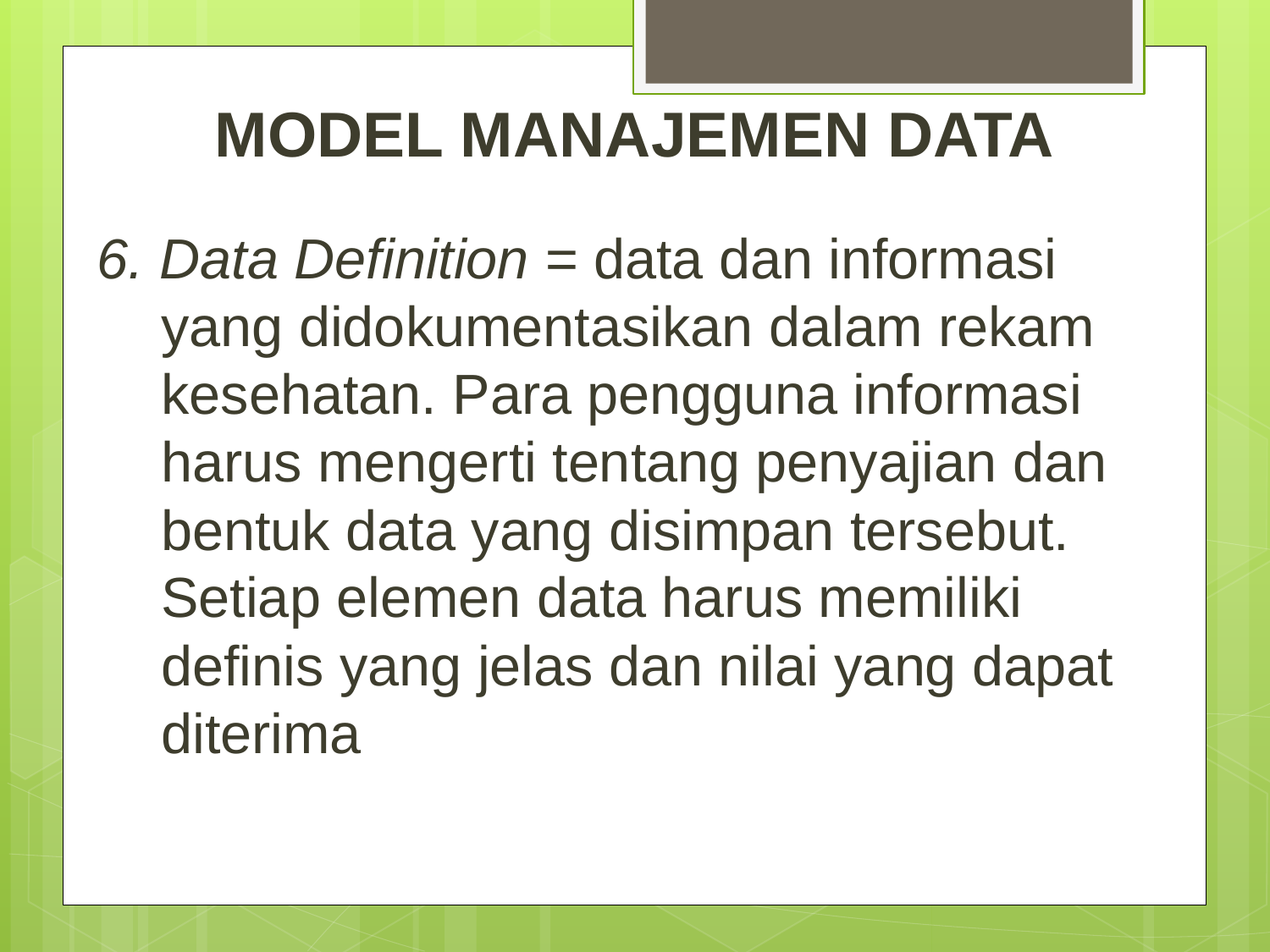

# MODEL MANAJEMEN DATA
6. Data Definition = data dan informasi yang didokumentasikan dalam rekam kesehatan. Para pengguna informasi harus mengerti tentang penyajian dan bentuk data yang disimpan tersebut. Setiap elemen data harus memiliki definis yang jelas dan nilai yang dapat diterima